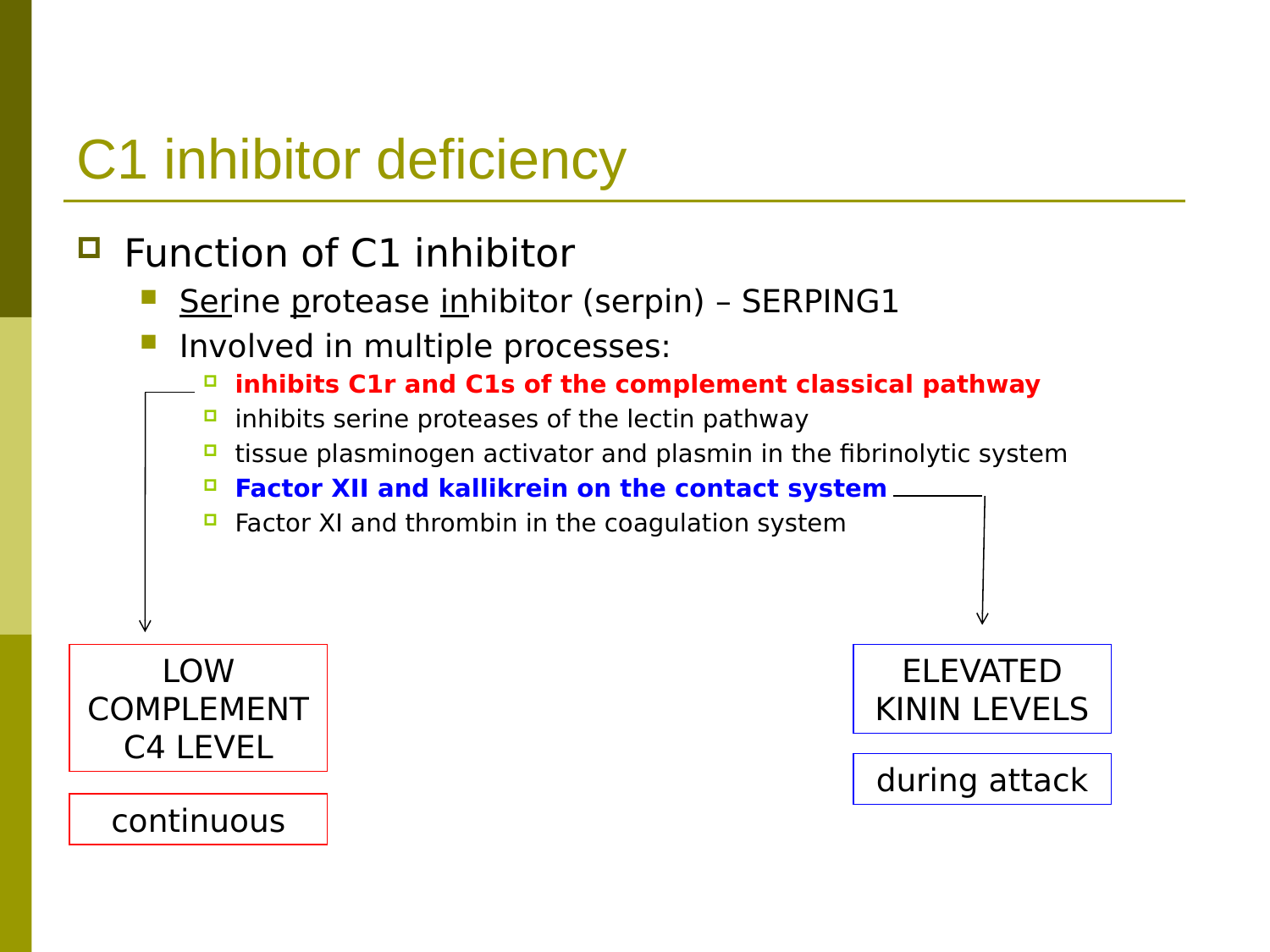

# C1 inhibitor deficiency
Function of C1 inhibitor
Serine protease inhibitor (serpin) – SERPING1
Involved in multiple processes:
inhibits C1r and C1s of the complement classical pathway
inhibits serine proteases of the lectin pathway
tissue plasminogen activator and plasmin in the fibrinolytic system
Factor XII and kallikrein on the contact system
Factor XI and thrombin in the coagulation system

ELEVATED KININ LEVELS
during attack
LOW COMPLEMENT C4 LEVEL
continuous